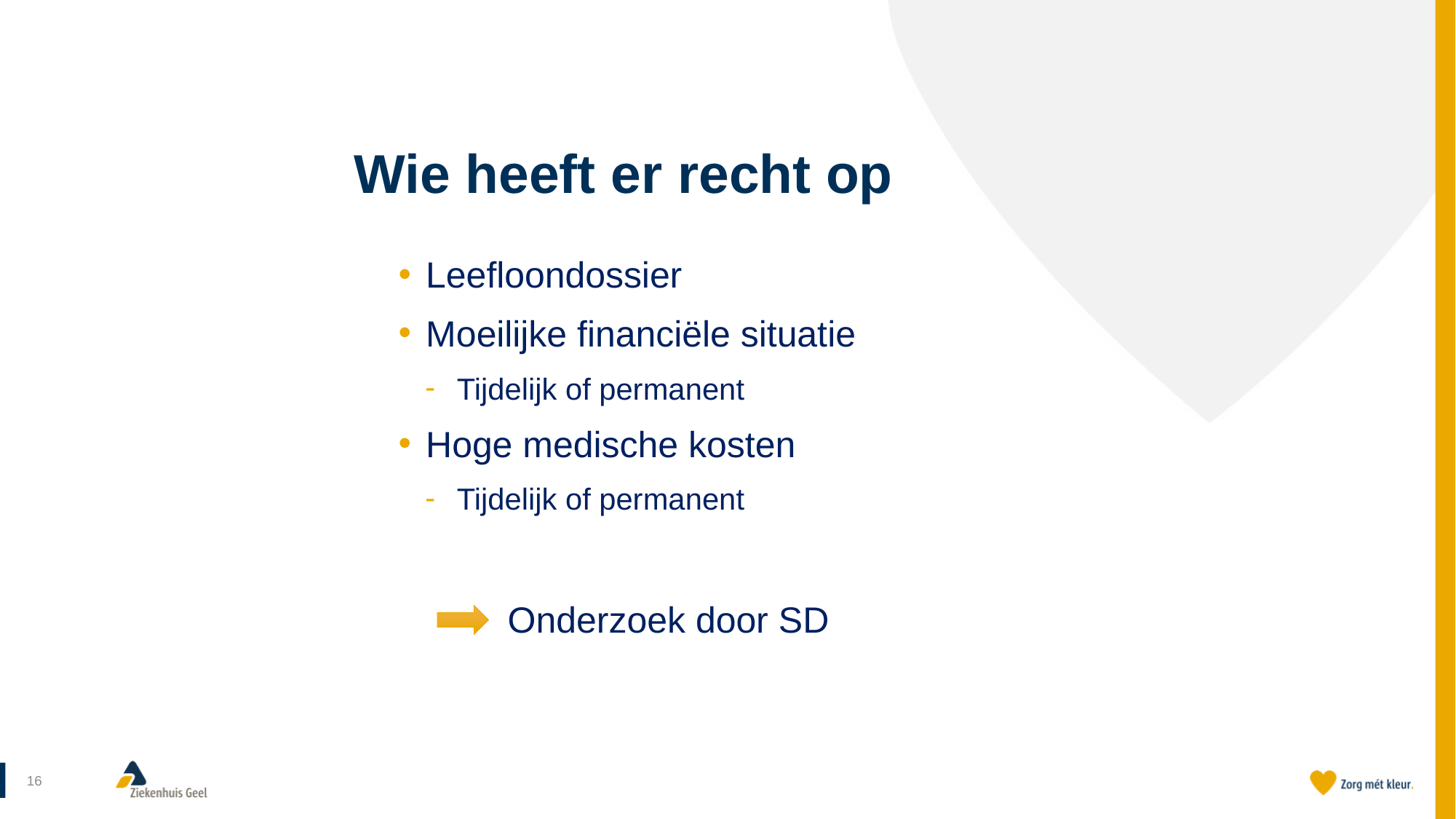

# Wie heeft er recht op
Leefloondossier
Moeilijke financiële situatie
Tijdelijk of permanent
Hoge medische kosten
Tijdelijk of permanent

	Onderzoek door SD

16